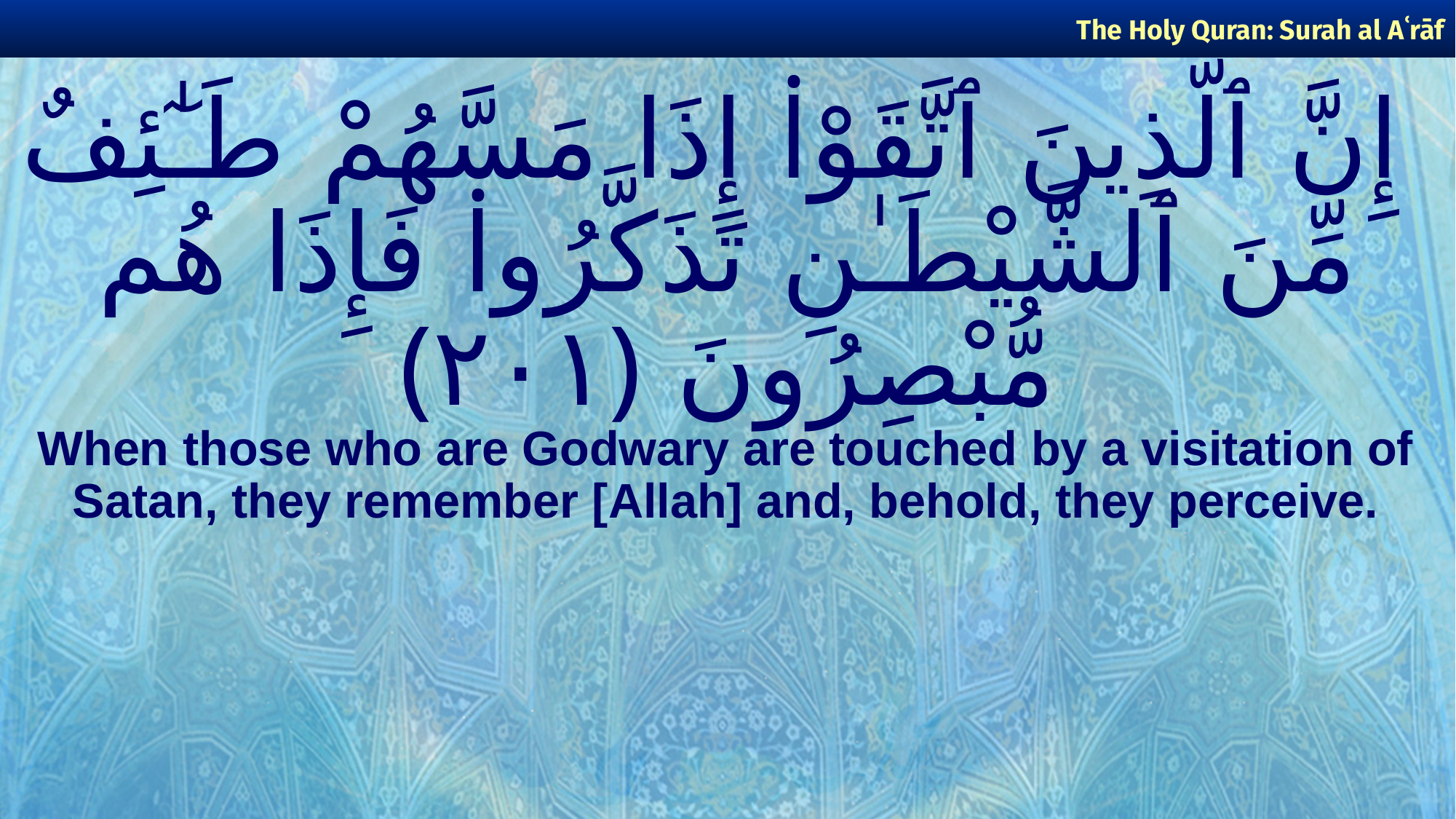

The Holy Quran: Surah al­ Aʿrāf
# إِنَّ ٱلَّذِينَ ٱتَّقَوْا۟ إِذَا مَسَّهُمْ طَـٰٓئِفٌ مِّنَ ٱلشَّيْطَـٰنِ تَذَكَّرُوا۟ فَإِذَا هُم مُّبْصِرُونَ ﴿٢٠١﴾
When those who are Godwary are touched by a visitation of Satan, they remember [Allah] and, behold, they perceive.